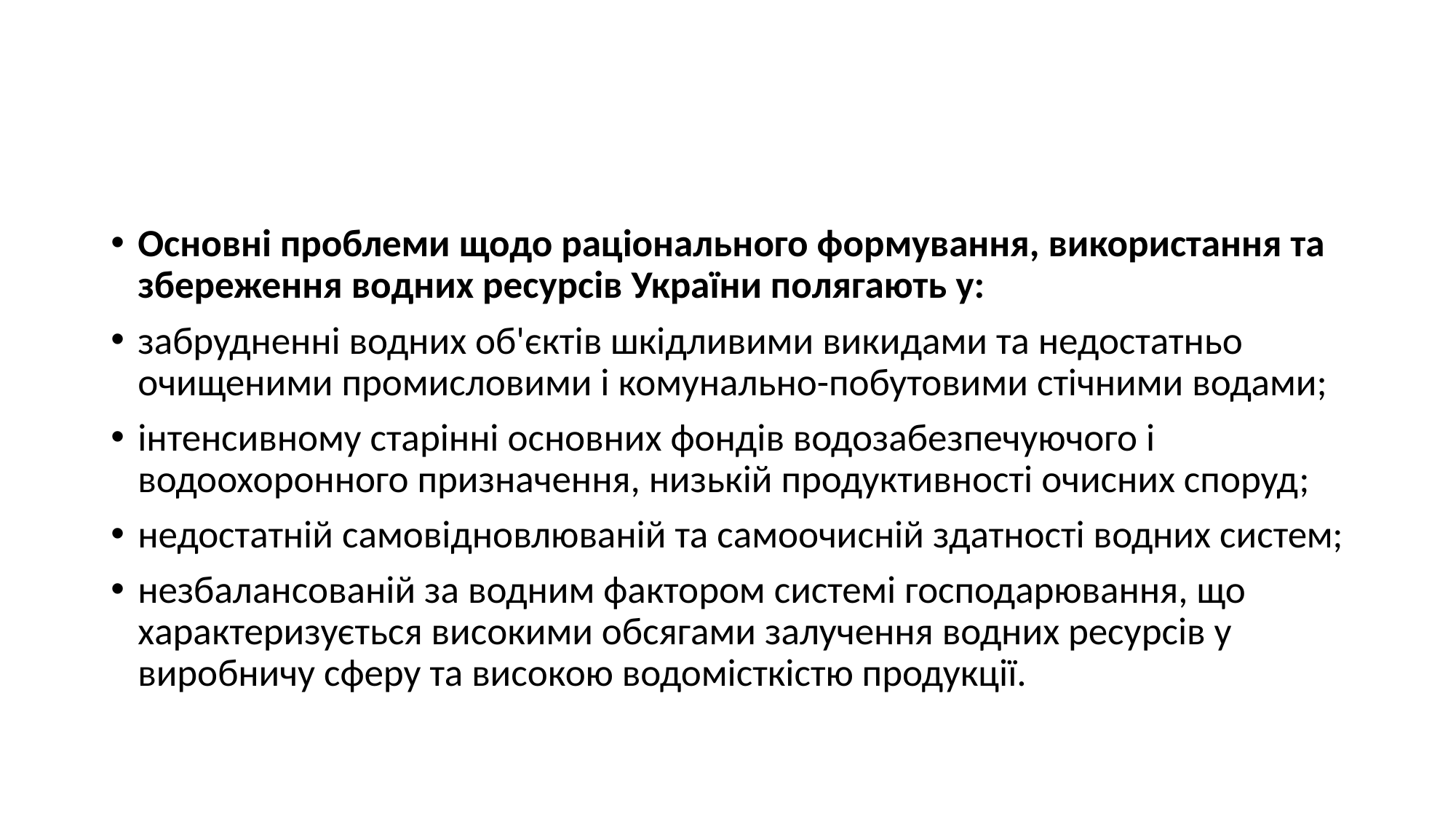

#
Основні проблеми щодо раціонального формування, використання та збереження водних ресурсів України полягають у:
забрудненні водних об'єктів шкідливими викидами та недостатньо очищеними промисловими і комунально-побутовими стічними водами;
інтенсивному старінні основних фондів водозабезпечуючого і водоохоронного призначення, низькій продуктивності очисних споруд;
недостатній самовідновлюваній та самоочисній здатності водних систем;
незбалансованій за водним фактором системі господарювання, що характеризується високими обсягами залучення водних ресурсів у виробничу сферу та високою водомісткістю продукції.